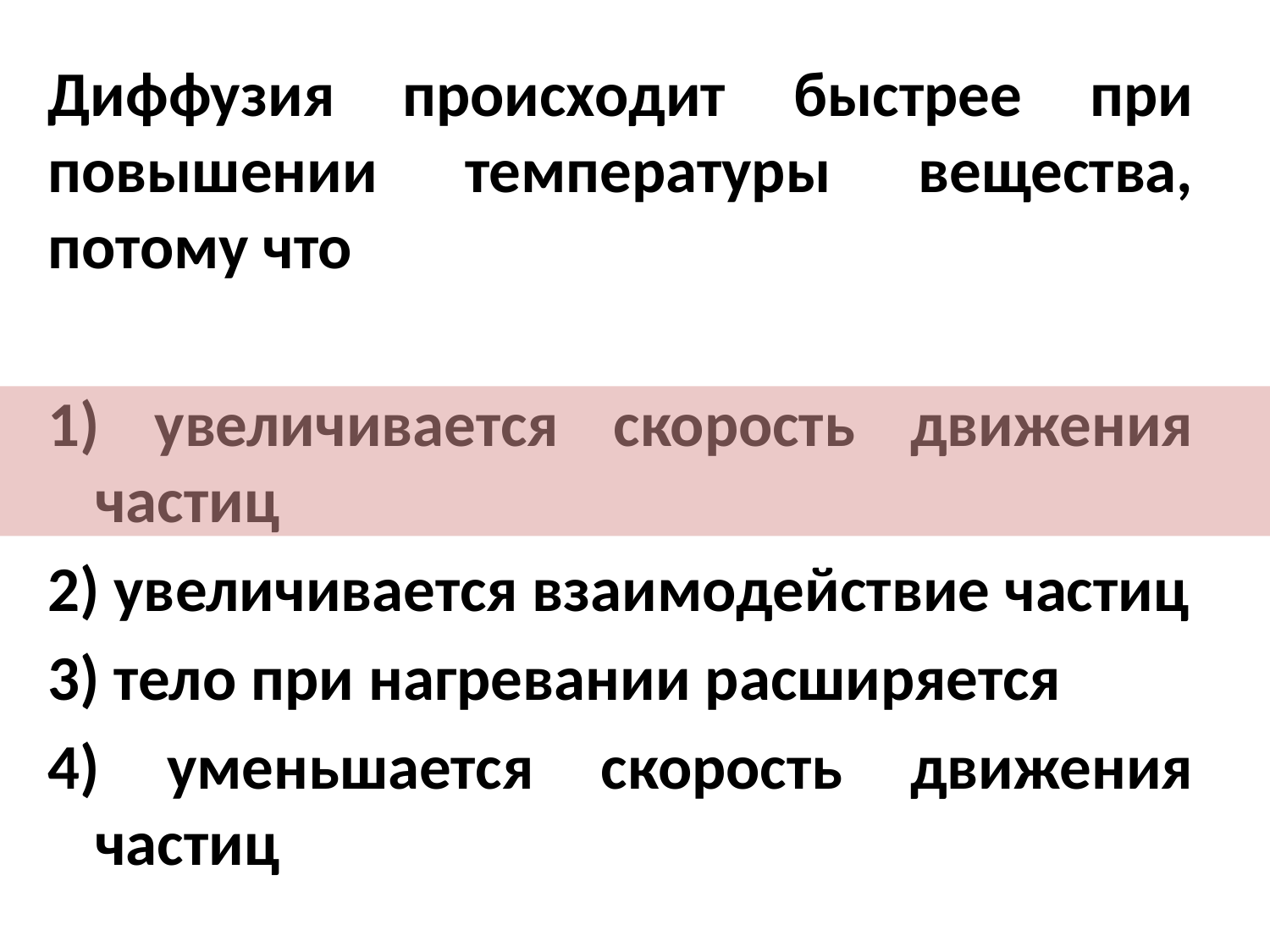

Диффузия происходит быстрее при повышении температуры вещества, потому что

1) увеличивается скорость движения частиц
2) увеличивается взаимодействие частиц
3) тело при нагревании расширяется
4) уменьшается скорость движения частиц